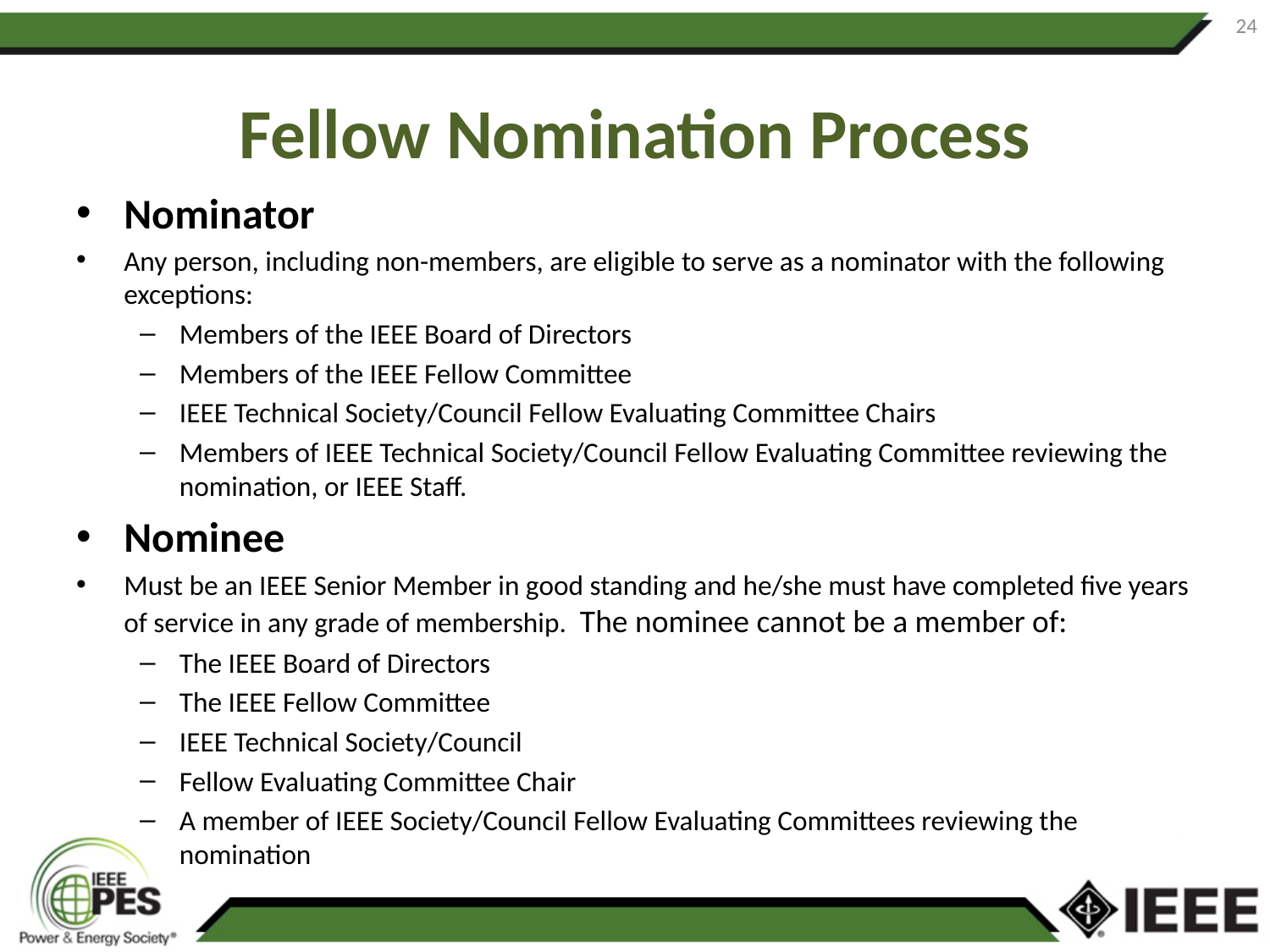

24
# Fellow Nomination Process
Nominator
Any person, including non-members, are eligible to serve as a nominator with the following exceptions:
Members of the IEEE Board of Directors
Members of the IEEE Fellow Committee
IEEE Technical Society/Council Fellow Evaluating Committee Chairs
Members of IEEE Technical Society/Council Fellow Evaluating Committee reviewing the nomination, or IEEE Staff.
Nominee
Must be an IEEE Senior Member in good standing and he/she must have completed five years of service in any grade of membership.  The nominee cannot be a member of:
The IEEE Board of Directors
The IEEE Fellow Committee
IEEE Technical Society/Council
Fellow Evaluating Committee Chair
A member of IEEE Society/Council Fellow Evaluating Committees reviewing the nomination